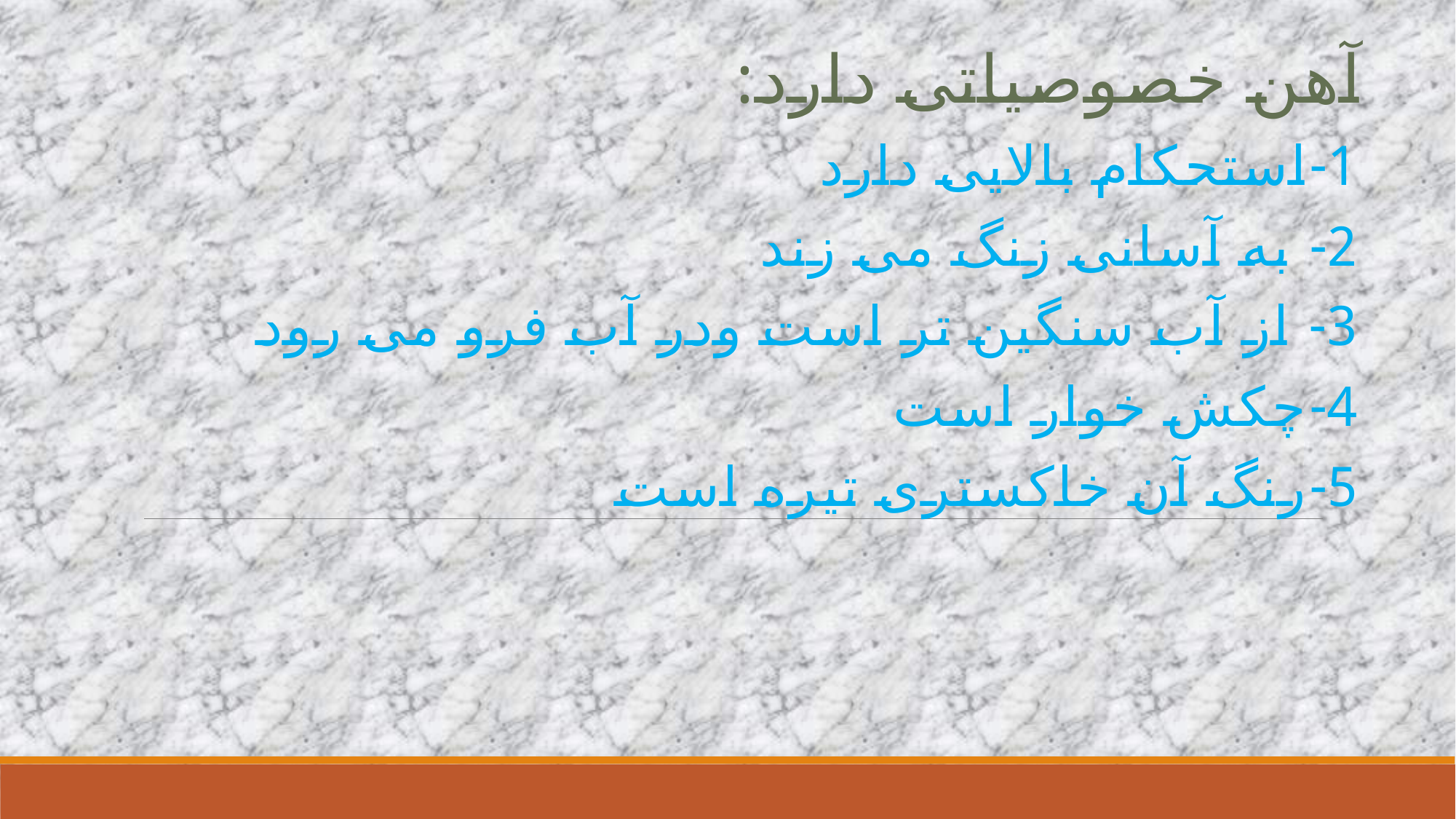

آهن خصوصیاتی دارد:
1-استحکام بالایی دارد
2- به آسانی زنگ می زند
3- از آب سنگین تر است ودر آب فرو می رود
4-چکش خوار است
5-رنگ آن خاکستری تیره است